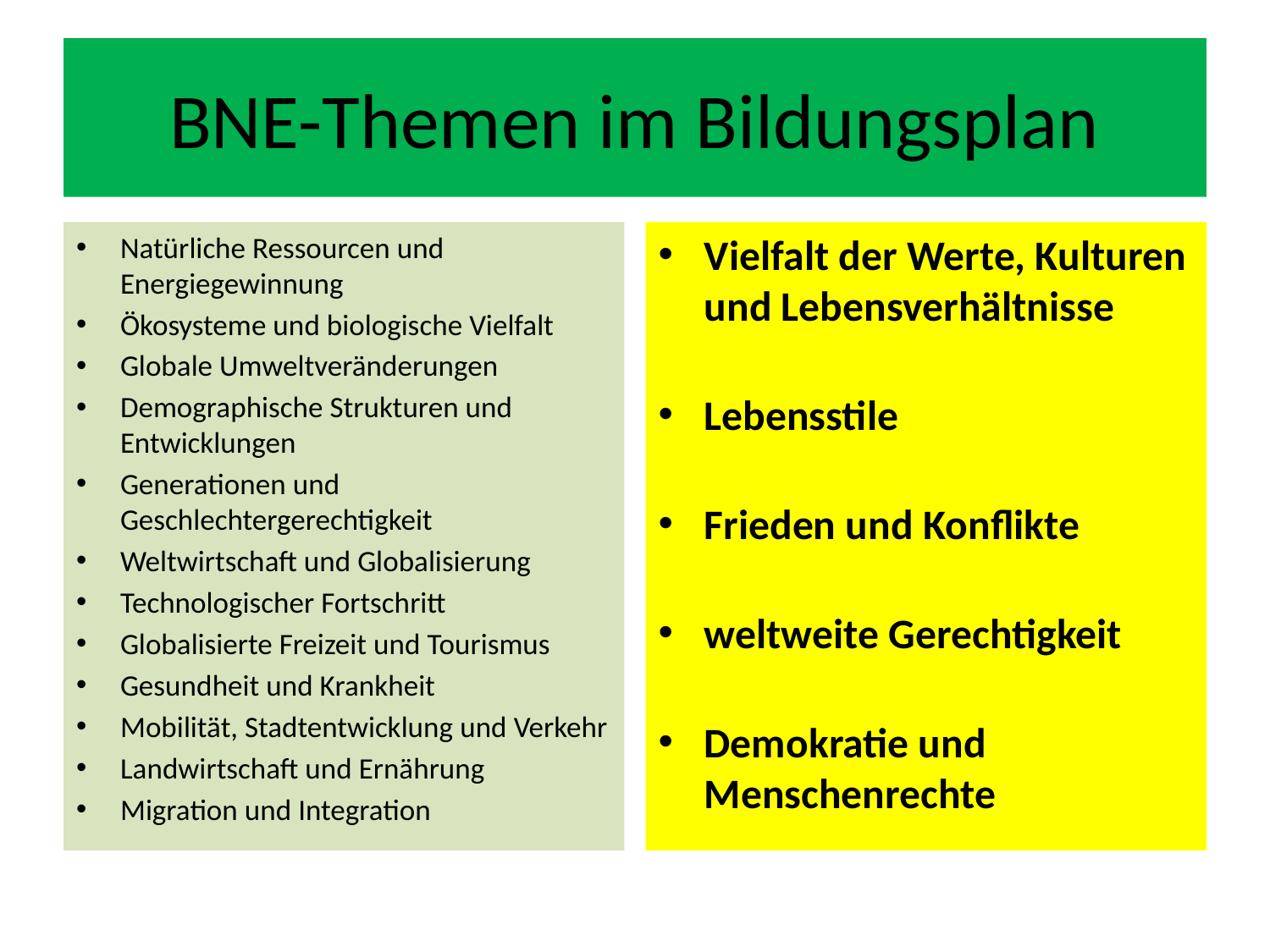

# BNE-Themen im Bildungsplan
Natürliche Ressourcen und Energiegewinnung
Ökosysteme und biologische Vielfalt
Globale Umweltveränderungen
Demographische Strukturen und Entwicklungen
Generationen und Geschlechtergerechtigkeit
Weltwirtschaft und Globalisierung
Technologischer Fortschritt
Globalisierte Freizeit und Tourismus
Gesundheit und Krankheit
Mobilität, Stadtentwicklung und Verkehr
Landwirtschaft und Ernährung
Migration und Integration

Vielfalt der Werte, Kulturen und Lebensverhältnisse
Lebensstile
Frieden und Konflikte
weltweite Gerechtigkeit
Demokratie und Menschenrechte